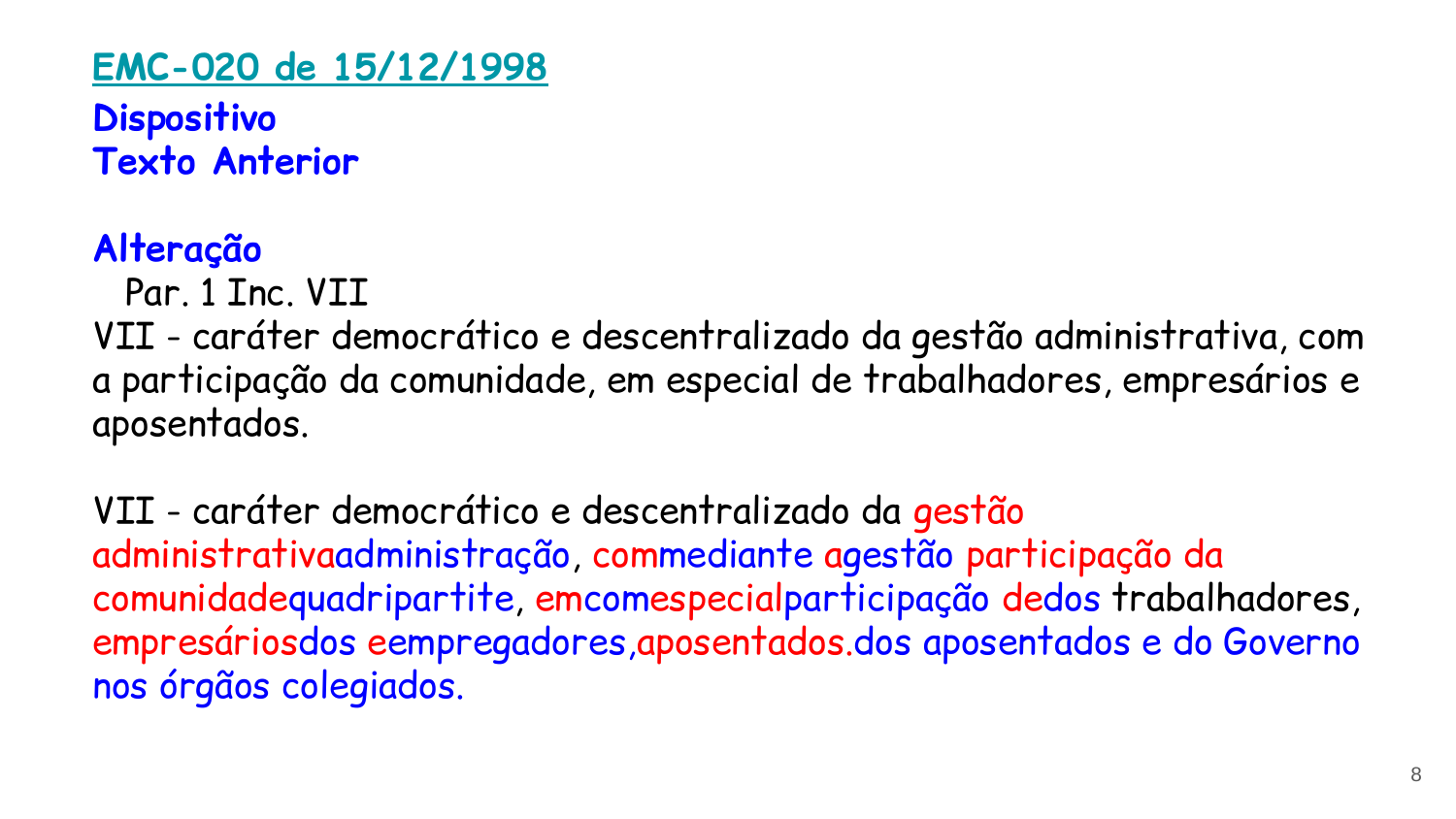

EMC-020 de 15/12/1998
Dispositivo
Texto Anterior

Alteração
   Par. 1 Inc. VII
VII - caráter democrático e descentralizado da gestão administrativa, com a participação da comunidade, em especial de trabalhadores, empresários e aposentados.

VII - caráter democrático e descentralizado da gestão administrativaadministração, commediante agestão participação da comunidadequadripartite, emcomespecialparticipação dedos trabalhadores, empresáriosdos eempregadores,aposentados.dos aposentados e do Governo nos órgãos colegiados.

8